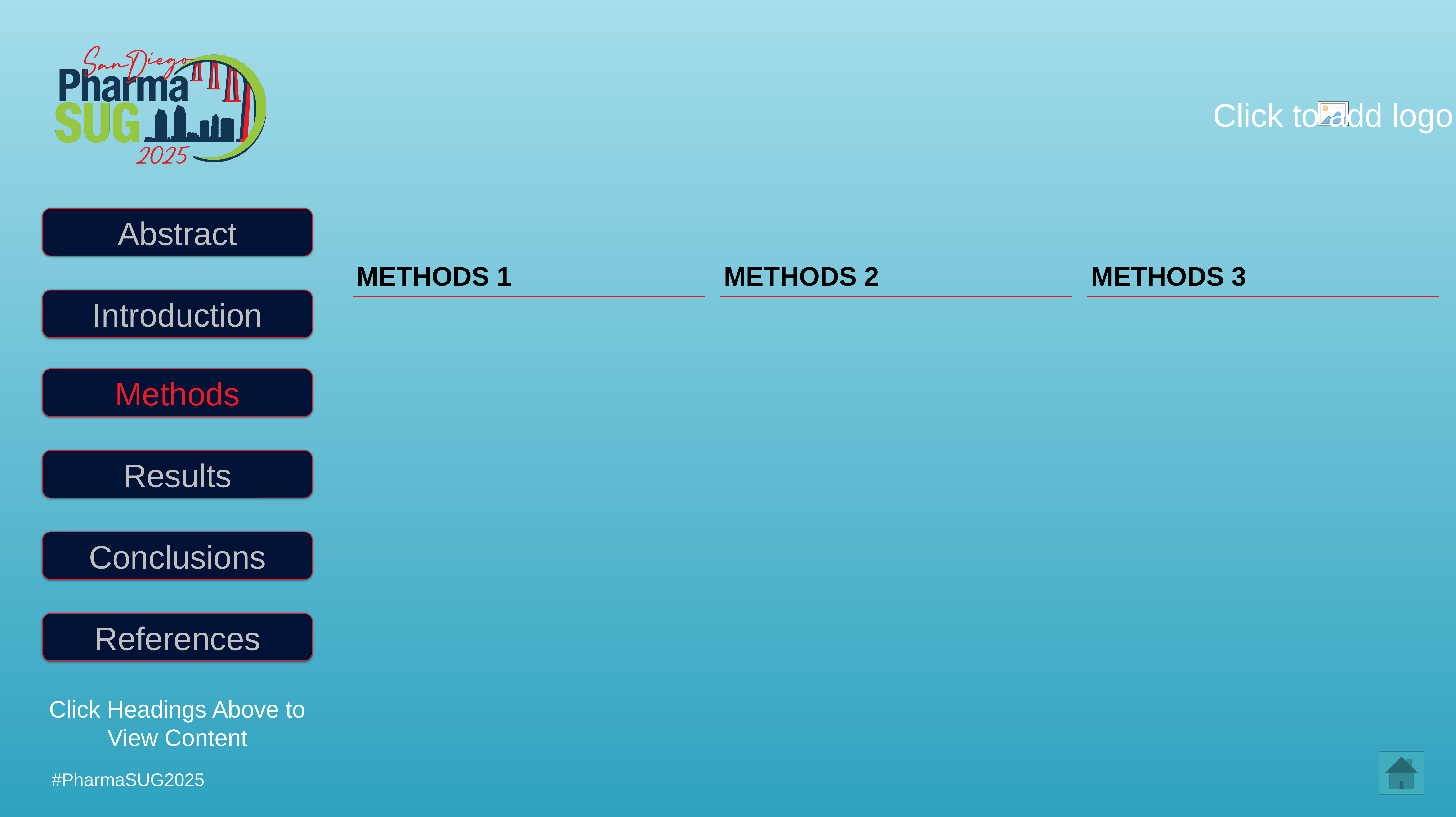

#

Abstract
METHODS 1
METHODS 2
METHODS 3
Introduction

Methods
Results
Conclusions
References
Click Headings Above to View Content